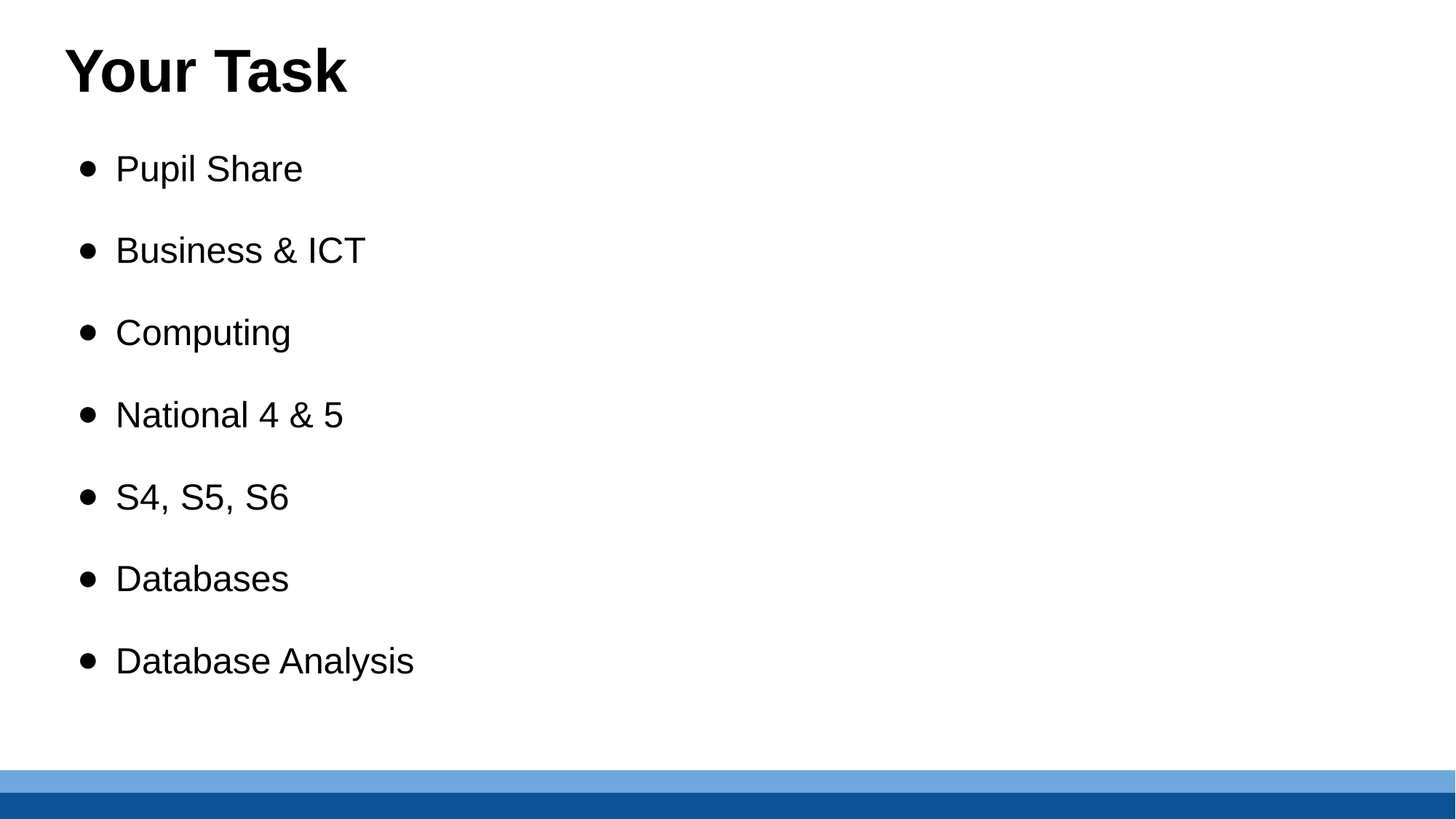

# Your Task
Pupil Share
Business & ICT
Computing
National 4 & 5
S4, S5, S6
Databases
Database Analysis